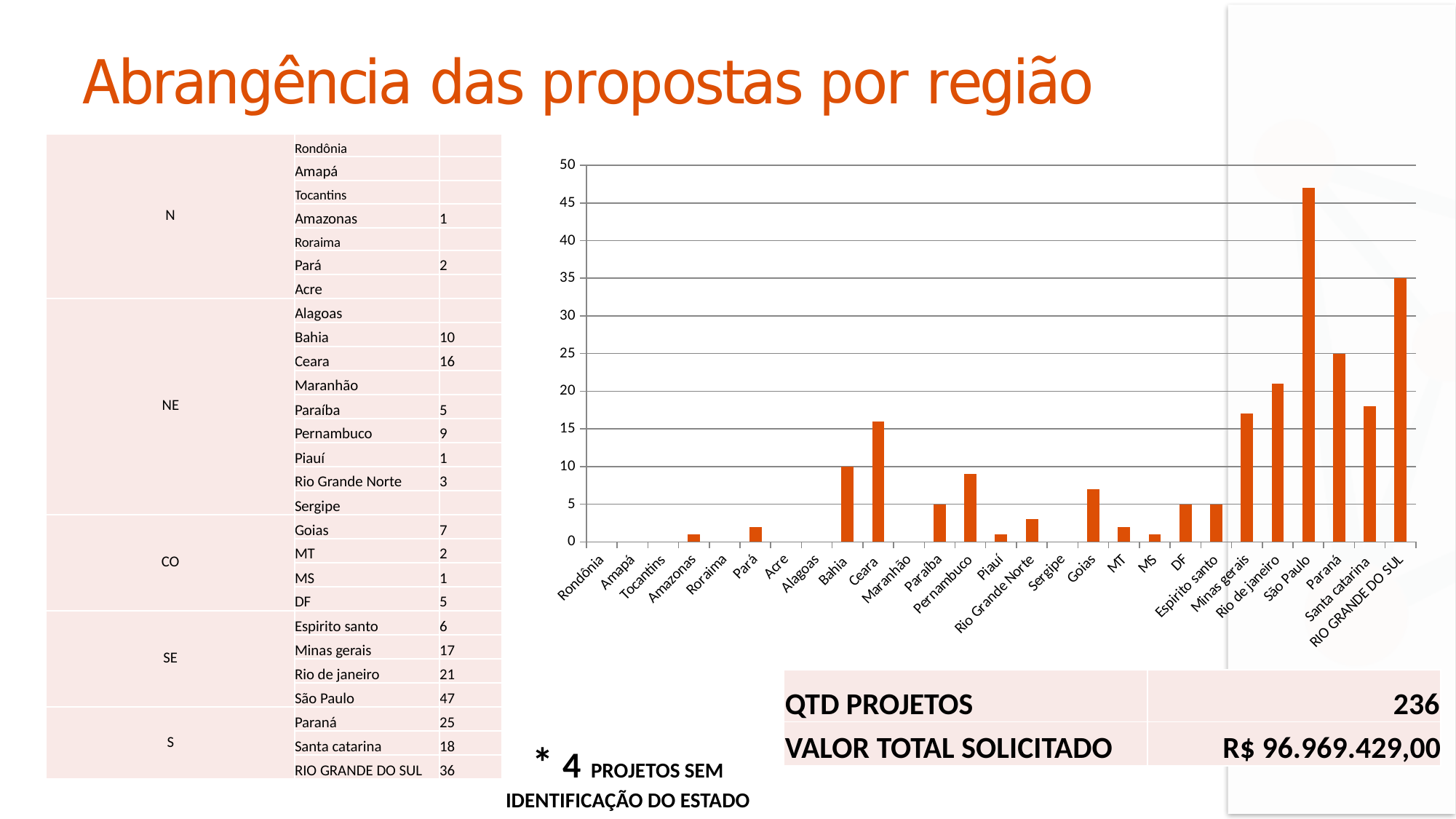

# Abrangência das propostas por região
| N | Rondônia |  |
| --- | --- | --- |
|  | Amapá |  |
|  | Tocantins |  |
|  | Amazonas | 1 |
|  | Roraima |  |
|  | Pará | 2 |
|  | Acre |  |
| NE | Alagoas |  |
|  | Bahia | 10 |
|  | Ceara | 16 |
|  | Maranhão |  |
|  | Paraíba | 5 |
|  | Pernambuco | 9 |
|  | Piauí | 1 |
|  | Rio Grande Norte | 3 |
|  | Sergipe |  |
| CO | Goias | 7 |
|  | MT | 2 |
|  | MS | 1 |
|  | DF | 5 |
| SE | Espirito santo | 6 |
|  | Minas gerais | 17 |
|  | Rio de janeiro | 21 |
|  | São Paulo | 47 |
| S | Paraná | 25 |
|  | Santa catarina | 18 |
|  | RIO GRANDE DO SUL | 36 |

### Chart

| Category |  |
|---|---|
| Rondônia | None |
| Amapá | None |
| Tocantins | None |
| Amazonas | 1.0 |
| Roraima | None |
| Pará | 2.0 |
| Acre | None |
| Alagoas | None |
| Bahia  | 10.0 |
| Ceara  | 16.0 |
| Maranhão | None |
| Paraíba | 5.0 |
| Pernambuco | 9.0 |
| Piauí | 1.0 |
| Rio Grande Norte | 3.0 |
| Sergipe | None |
| Goias | 7.0 |
| MT | 2.0 |
| MS | 1.0 |
| DF | 5.0 |
| Espirito santo | 5.0 |
| Minas gerais | 17.0 |
| Rio de janeiro | 21.0 |
| São Paulo | 47.0 |
| Paraná | 25.0 |
| Santa catarina  | 18.0 |
| RIO GRANDE DO SUL | 35.0 |
| QTD PROJETOS | 236 |
| --- | --- |
| VALOR TOTAL SOLICITADO | R$ 96.969.429,00 |
* 4 PROJETOS SEM IDENTIFICAÇÃO DO ESTADO